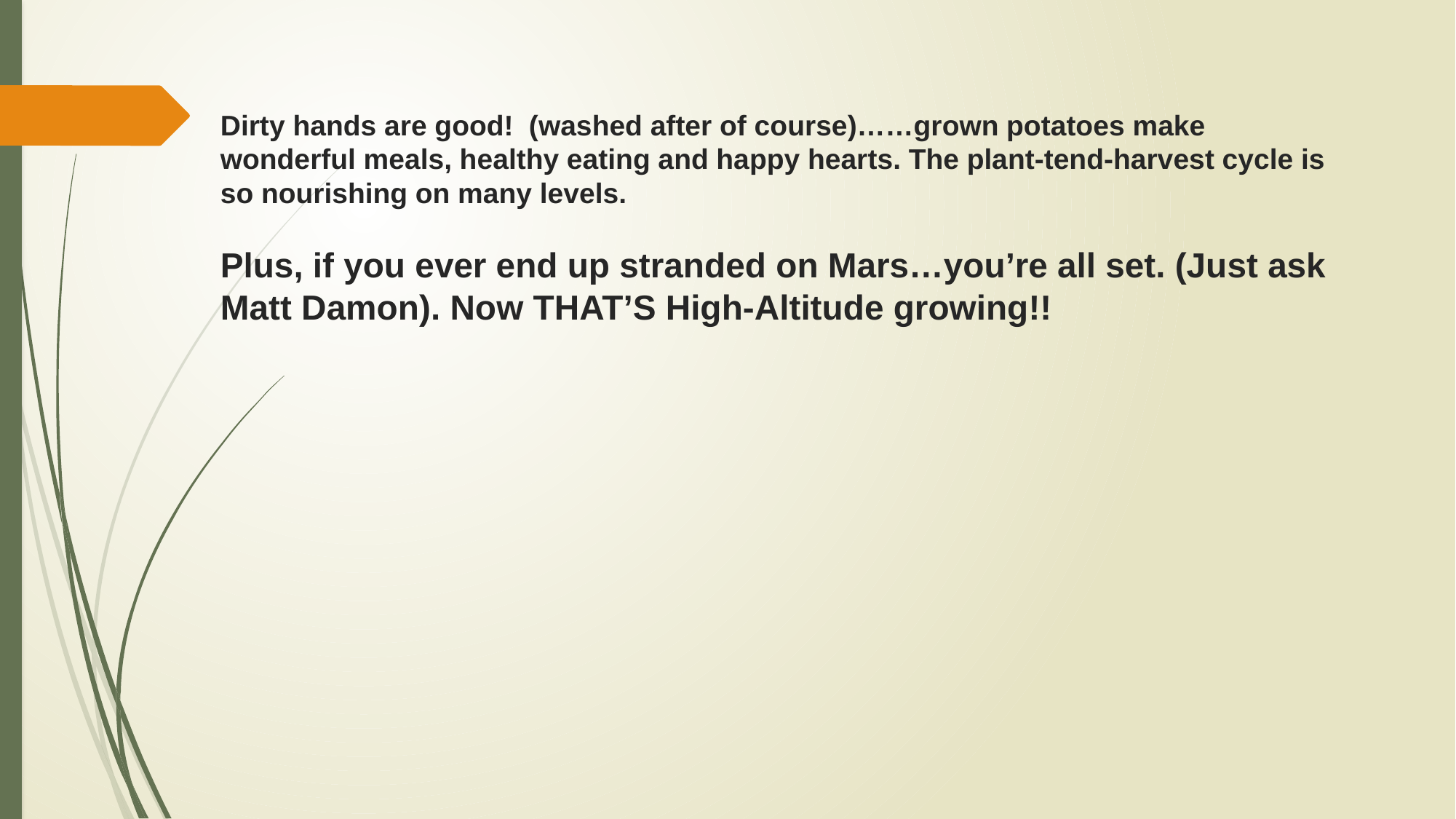

# Dirty hands are good!  (washed after of course)……grown potatoes make wonderful meals, healthy eating and happy hearts. The plant-tend-harvest cycle is so nourishing on many levels. Plus, if you ever end up stranded on Mars…you’re all set. (Just ask Matt Damon). Now THAT’S High-Altitude growing!!